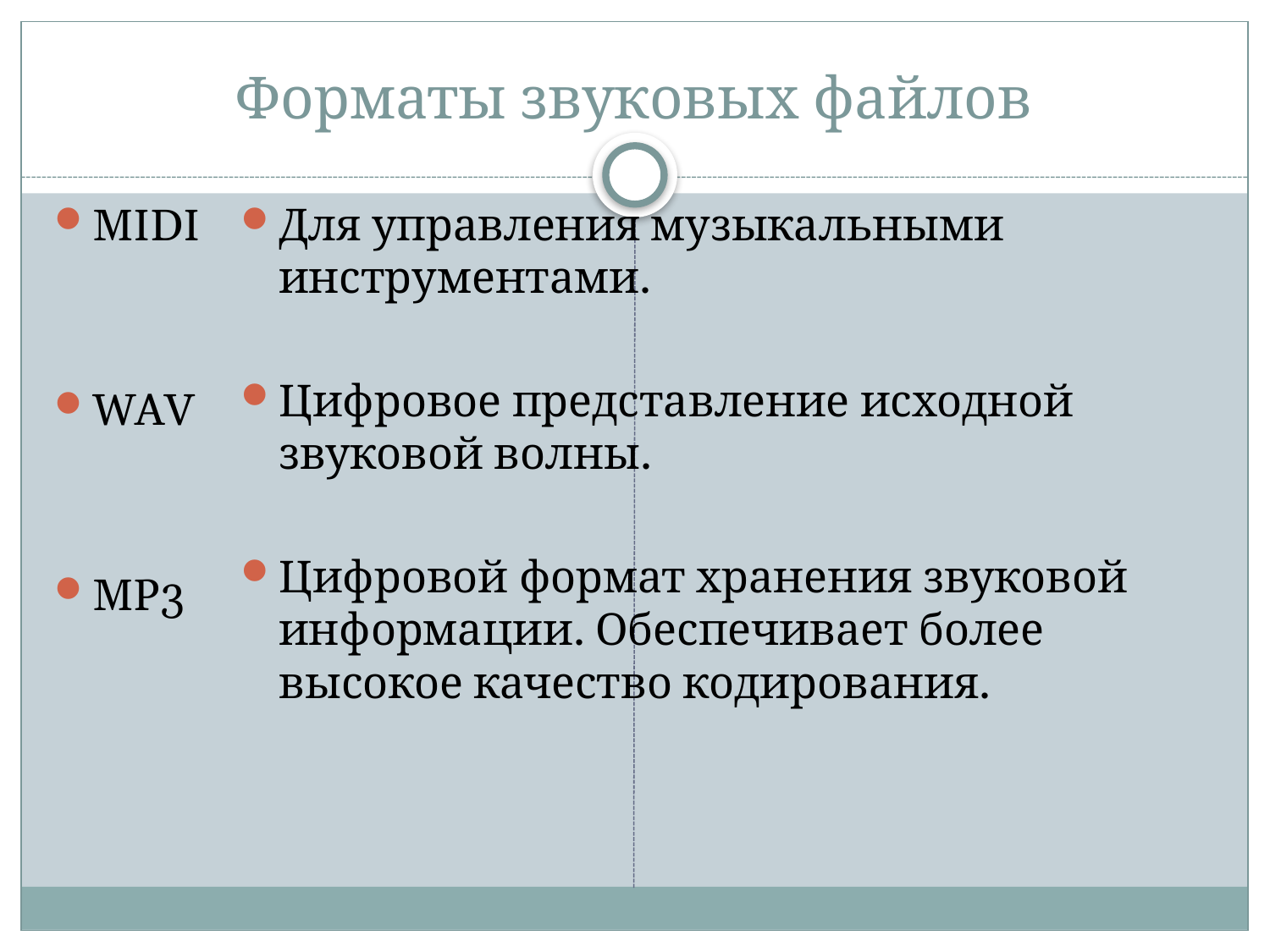

# Форматы звуковых файлов
MIDI

WAV

MP3
Для управления музыкальными инструментами.

Цифровое представление исходной  звуковой волны.

Цифровой формат хранения звуковой информации. Обеспечивает более высокое качество кодирования.